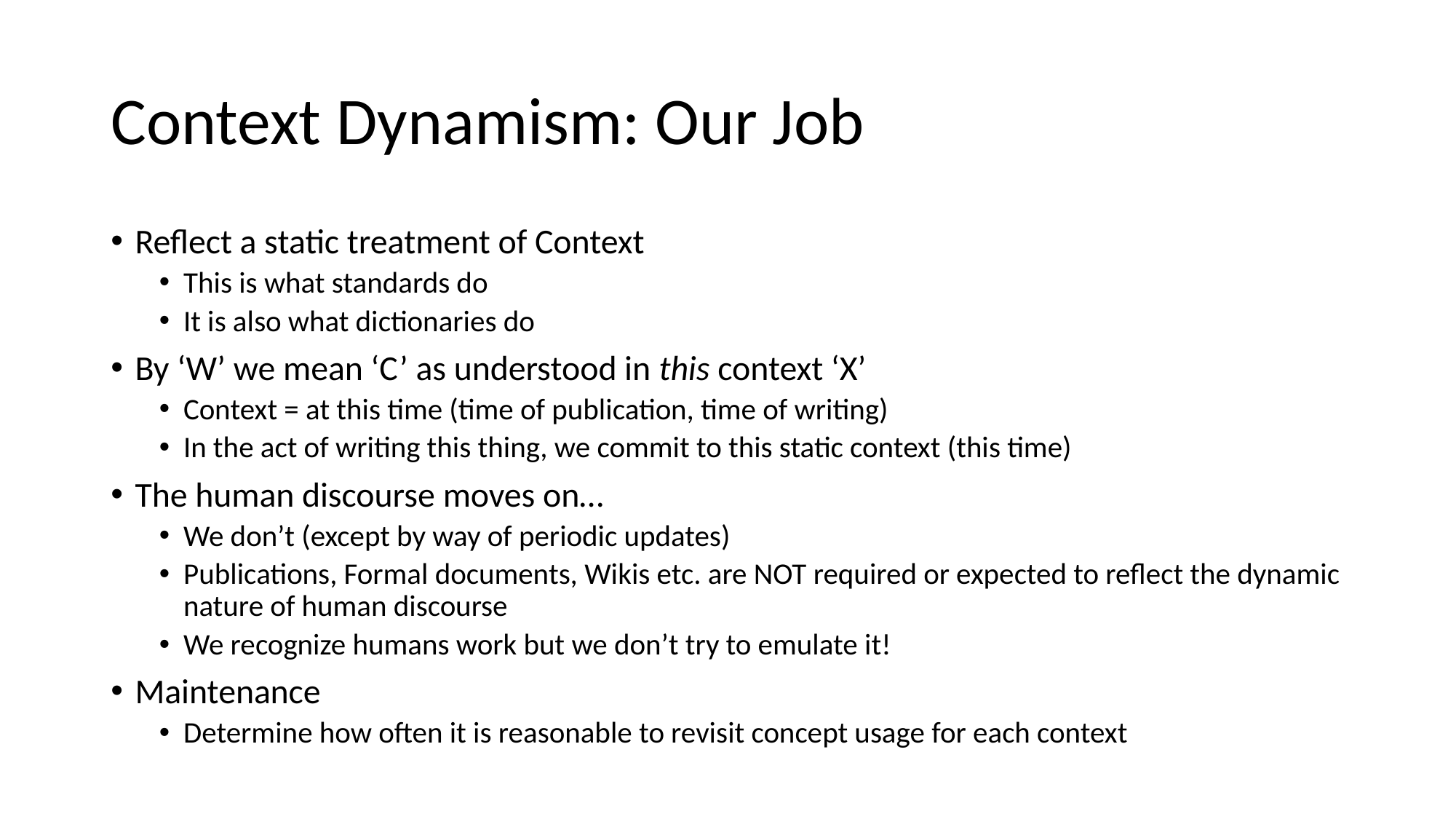

# Context Dynamism: Our Job
Reflect a static treatment of Context
This is what standards do
It is also what dictionaries do
By ‘W’ we mean ‘C’ as understood in this context ‘X’
Context = at this time (time of publication, time of writing)
In the act of writing this thing, we commit to this static context (this time)
The human discourse moves on…
We don’t (except by way of periodic updates)
Publications, Formal documents, Wikis etc. are NOT required or expected to reflect the dynamic nature of human discourse
We recognize humans work but we don’t try to emulate it!
Maintenance
Determine how often it is reasonable to revisit concept usage for each context